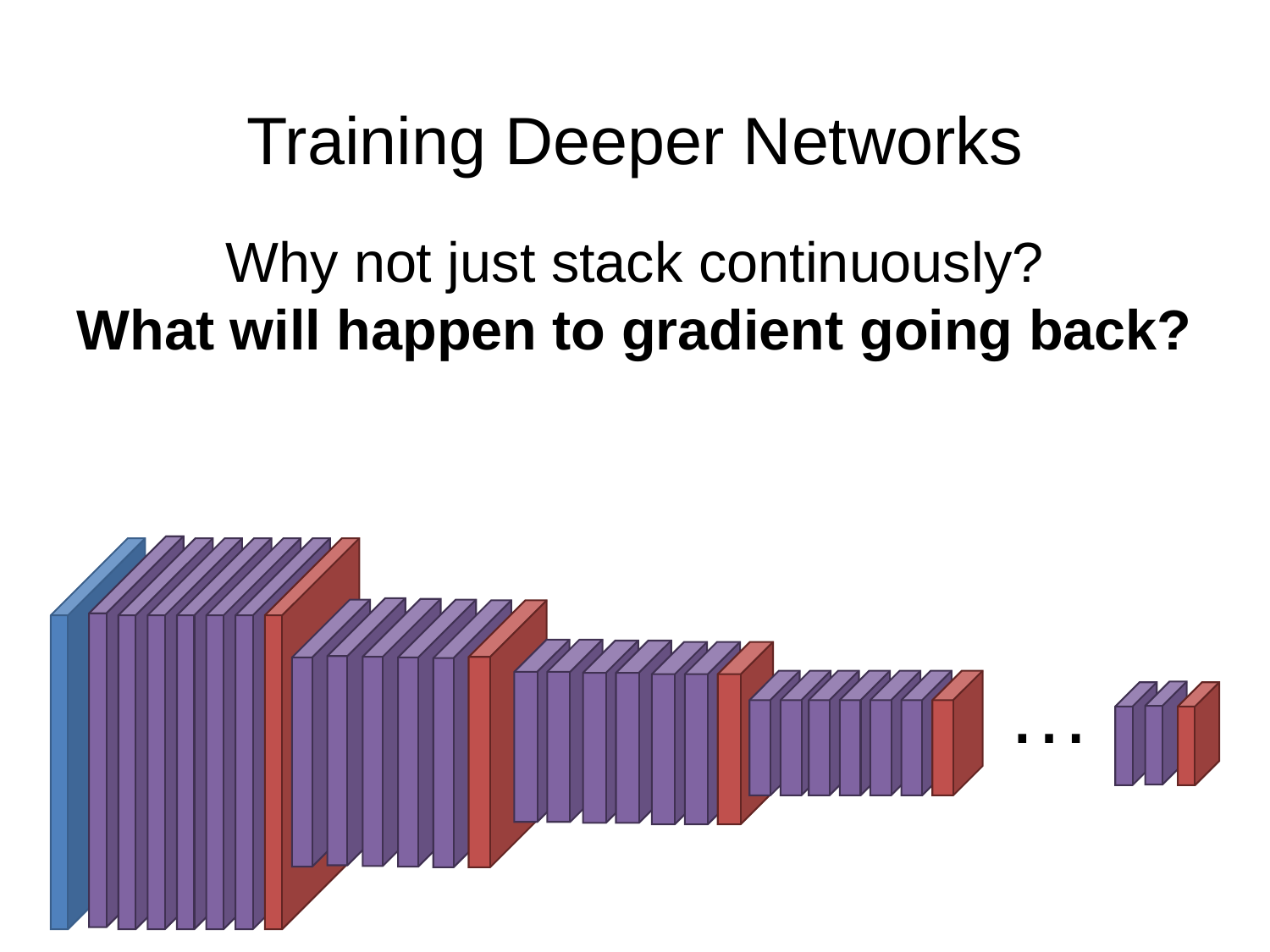

# Training Deeper Networks
Why not just stack continuously?
What will happen to gradient going back?

…